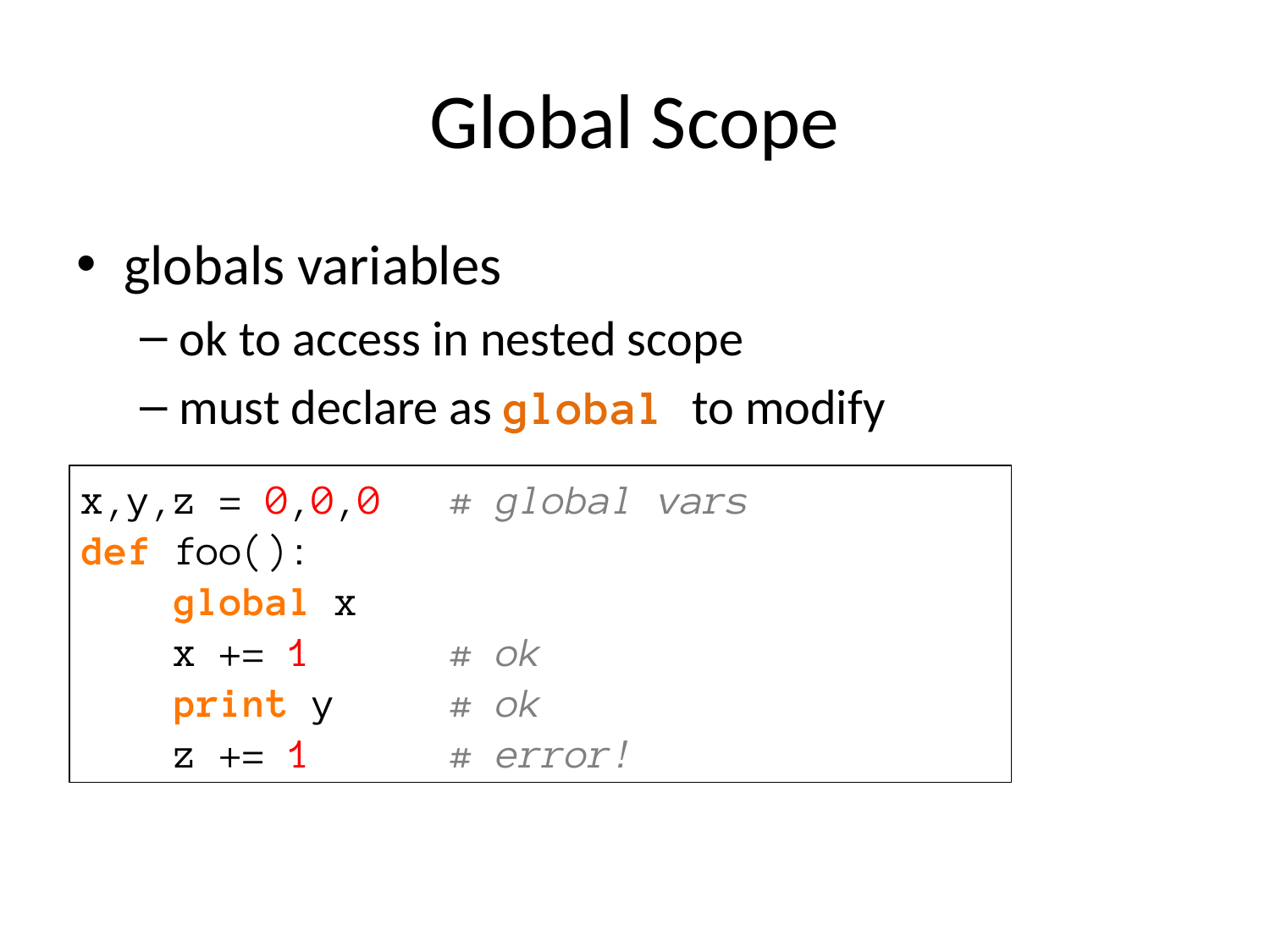

# Global Scope
globals variables
ok to access in nested scope
must declare as global to modify
x,y,z = 0,0,0   # global vars
def foo():
    global x
    x += 1      # ok
    print y     # ok
    z += 1      # error!